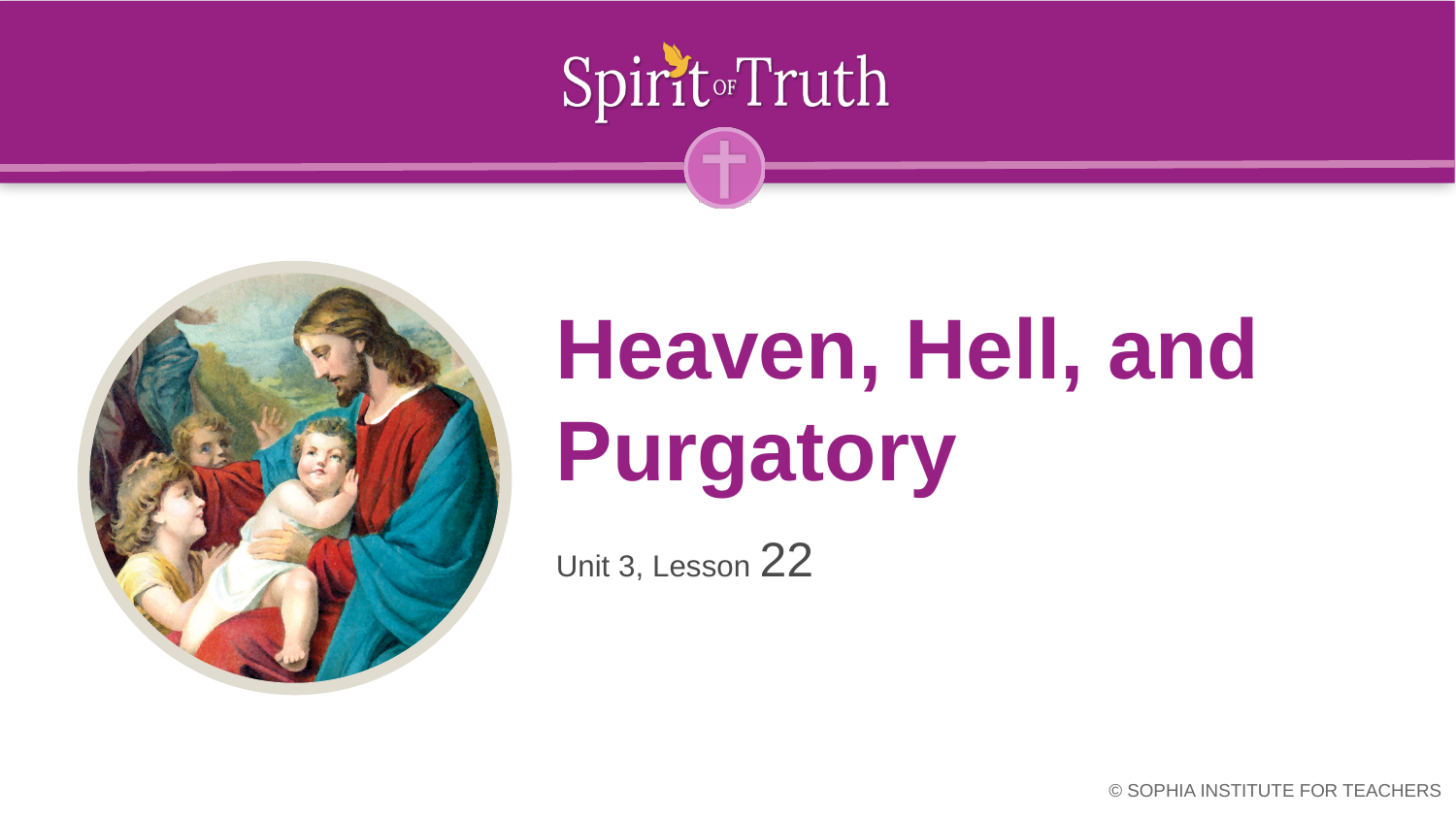

# Heaven, Hell, and Purgatory
Unit 3, Lesson 22